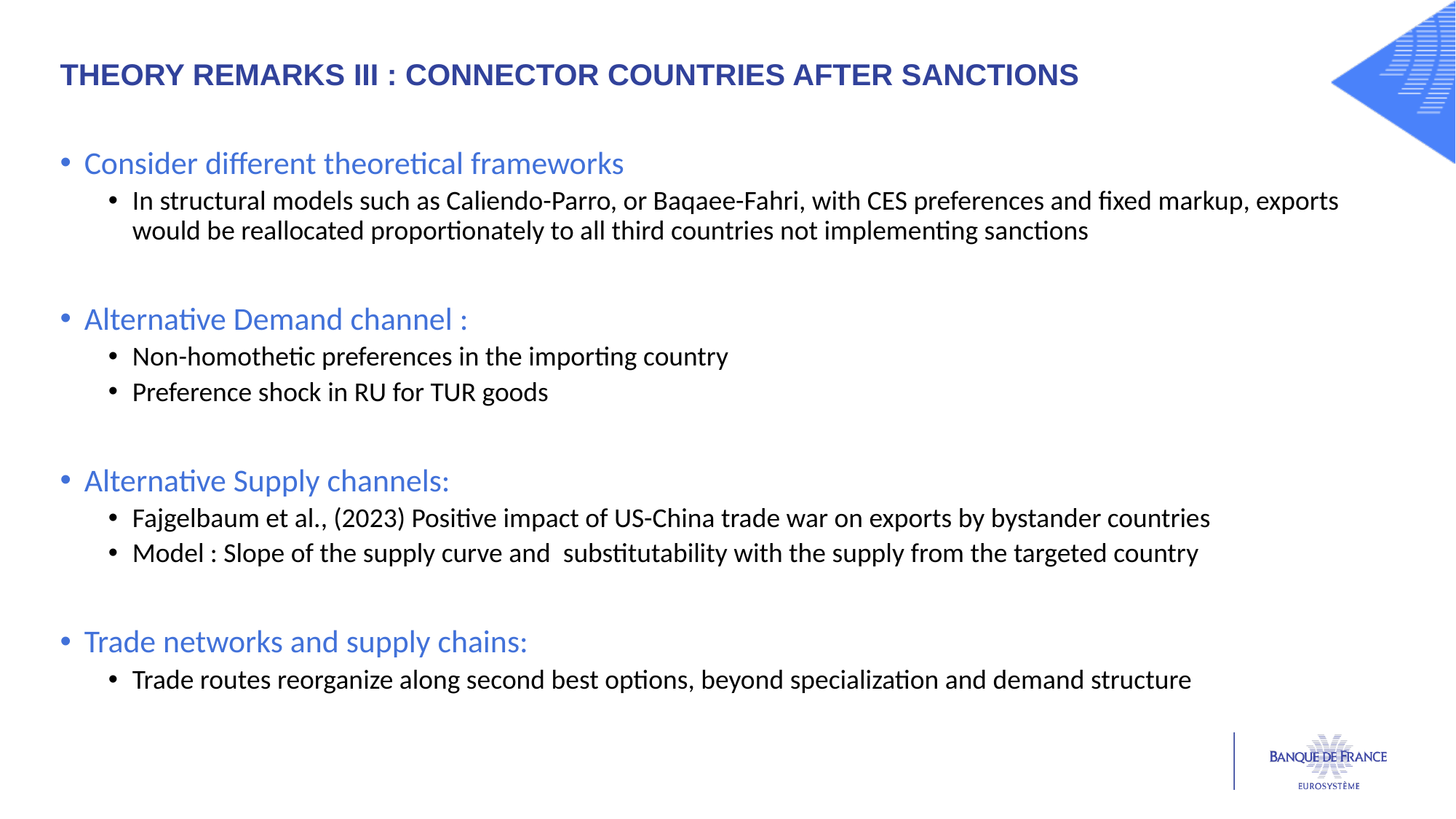

Theory remarks III : Connector countries after sanctions
Consider different theoretical frameworks
In structural models such as Caliendo-Parro, or Baqaee-Fahri, with CES preferences and fixed markup, exports would be reallocated proportionately to all third countries not implementing sanctions

Alternative Demand channel :
Non-homothetic preferences in the importing country
Preference shock in RU for TUR goods

Alternative Supply channels:
Fajgelbaum et al., (2023) Positive impact of US-China trade war on exports by bystander countries
Model : Slope of the supply curve and  substitutability with the supply from the targeted country

Trade networks and supply chains:
Trade routes reorganize along second best options, beyond specialization and demand structure